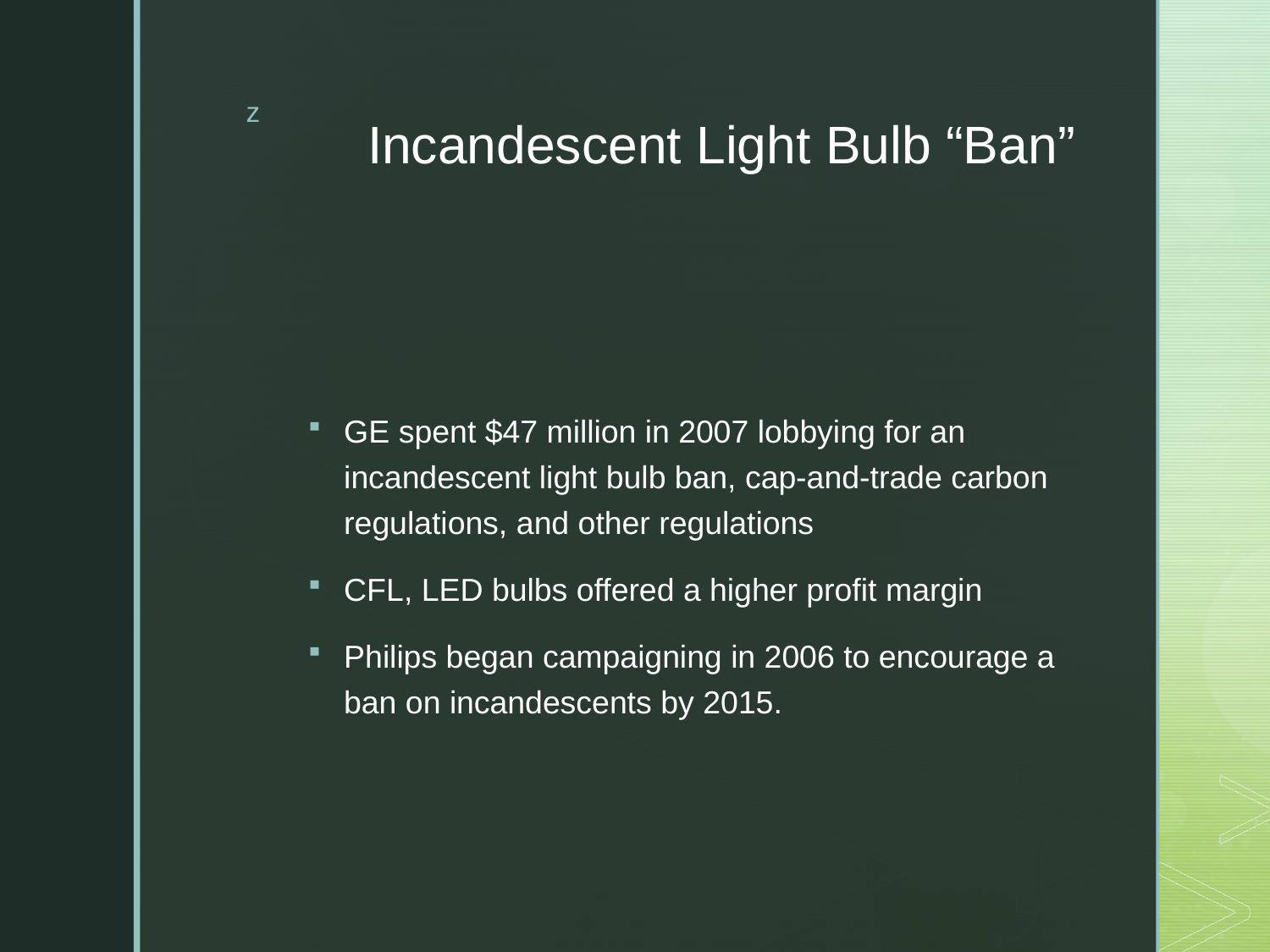

# Incandescent Light Bulb “Ban”
GE spent $47 million in 2007 lobbying for an incandescent light bulb ban, cap-and-trade carbon regulations, and other regulations
CFL, LED bulbs offered a higher profit margin
Philips began campaigning in 2006 to encourage a ban on incandescents by 2015.